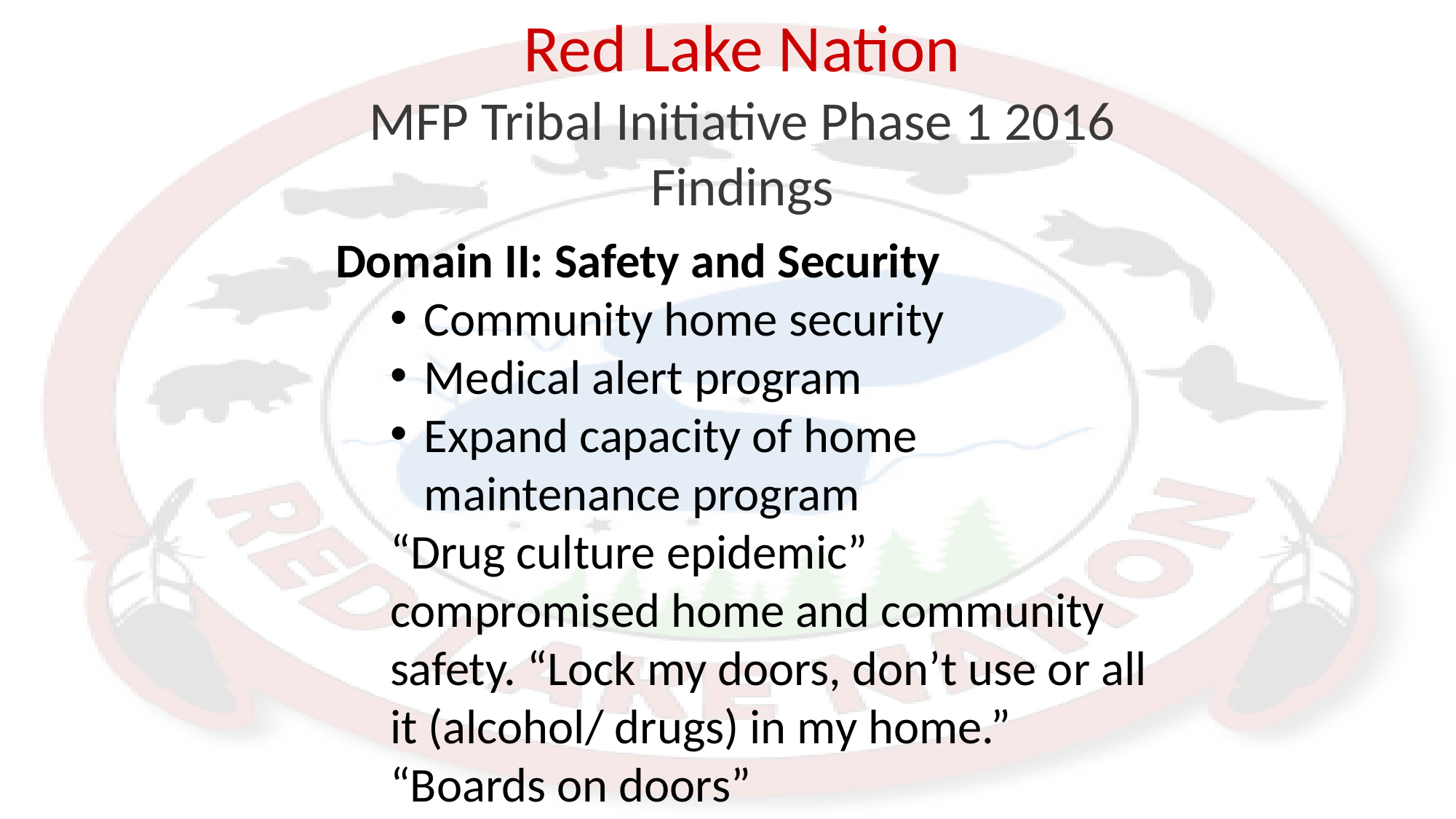

Red Lake Nation
MFP Tribal Initiative Phase 1 2016
Findings
# {Hidden

Domain II: Safety and Security
Community home security
Medical alert program
Expand capacity of home maintenance program
“Drug culture epidemic” compromised home and community safety. “Lock my doors, don’t use or all it (alcohol/ drugs) in my home.” “Boards on doors”